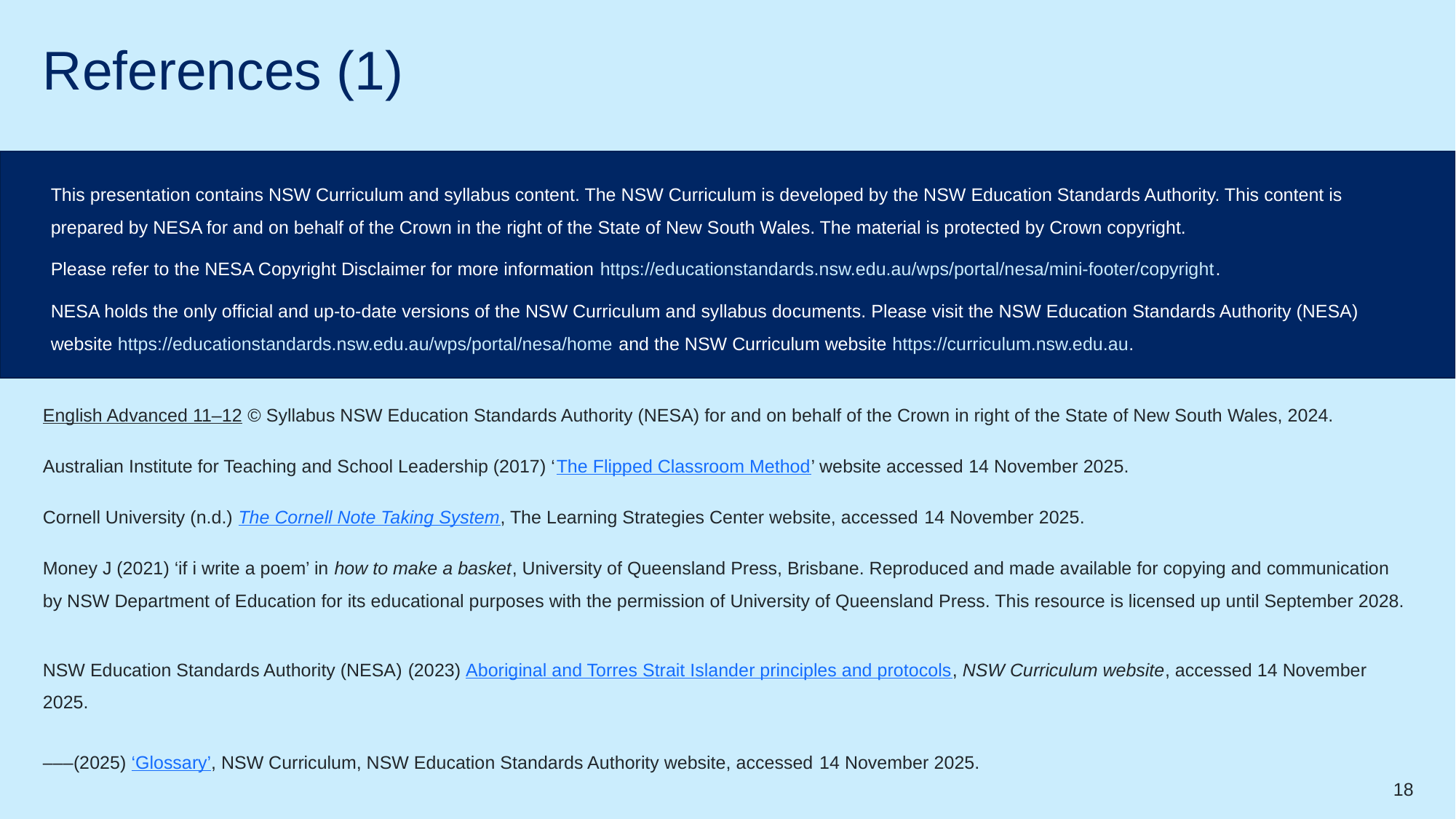

# References (1)
This presentation contains NSW Curriculum and syllabus content. The NSW Curriculum is developed by the NSW Education Standards Authority. This content is prepared by NESA for and on behalf of the Crown in the right of the State of New South Wales. The material is protected by Crown copyright.
Please refer to the NESA Copyright Disclaimer for more information https://educationstandards.nsw.edu.au/wps/portal/nesa/mini-footer/copyright.
NESA holds the only official and up-to-date versions of the NSW Curriculum and syllabus documents. Please visit the NSW Education Standards Authority (NESA) website https://educationstandards.nsw.edu.au/wps/portal/nesa/home and the NSW Curriculum website https://curriculum.nsw.edu.au.
English Advanced 11–12 © Syllabus NSW Education Standards Authority (NESA) for and on behalf of the Crown in right of the State of New South Wales, 2024.
Australian Institute for Teaching and School Leadership (2017) ‘The Flipped Classroom Method’ website accessed 14 November 2025.
Cornell University (n.d.) The Cornell Note Taking System, The Learning Strategies Center website, accessed 14 November 2025.
Money J (2021) ‘if i write a poem’ in how to make a basket, University of Queensland Press, Brisbane. Reproduced and made available for copying and communication by NSW Department of Education for its educational purposes with the permission of University of Queensland Press. This resource is licensed up until September 2028.
NSW Education Standards Authority (NESA) (2023) Aboriginal and Torres Strait Islander principles and protocols, NSW Curriculum website, accessed 14 November 2025.
–––(2025) ‘Glossary’, NSW Curriculum, NSW Education Standards Authority website, accessed 14 November 2025.

18